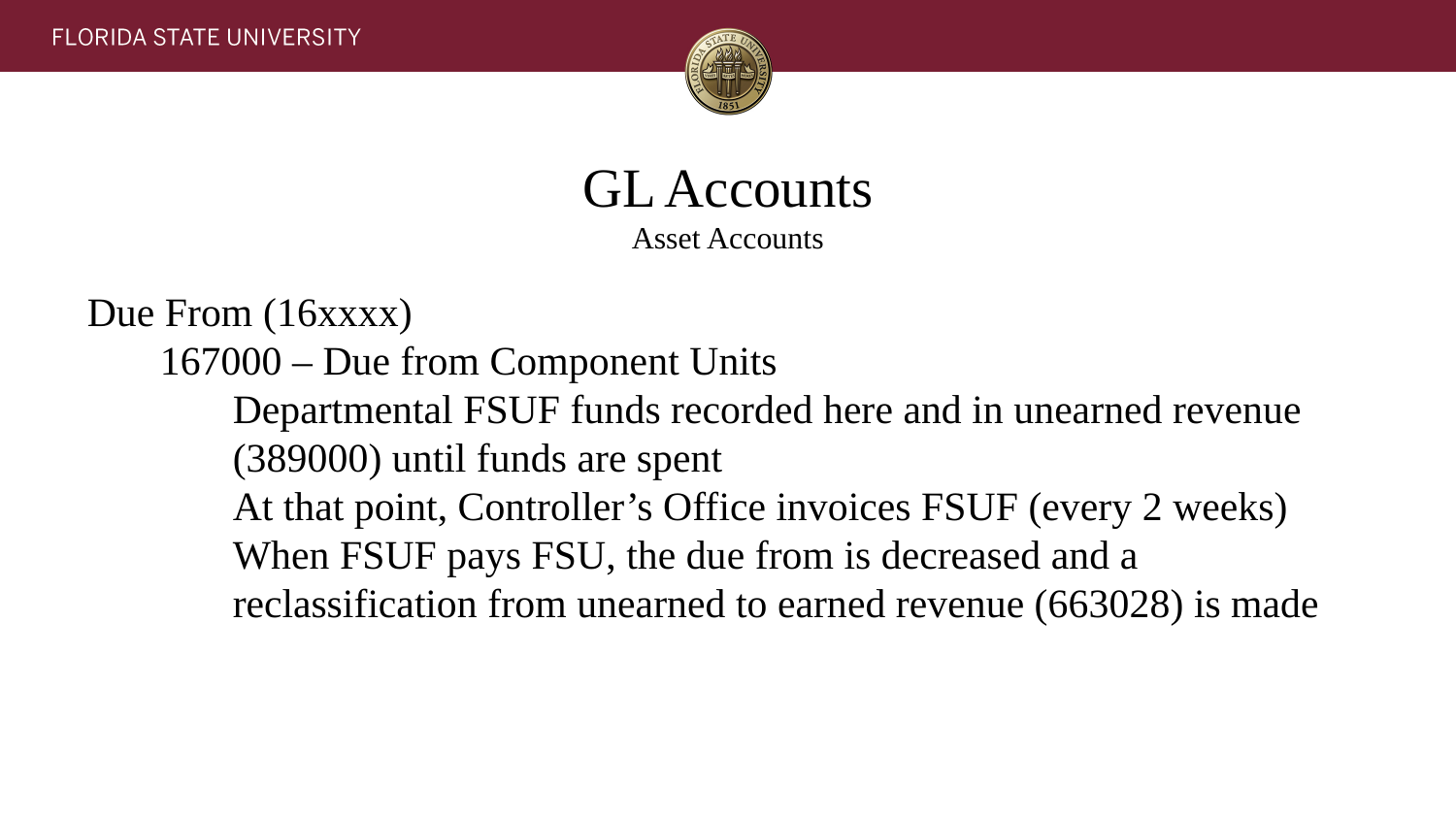

# GL Accounts Asset Accounts
Due From (16xxxx)
167000 – Due from Component Units
Departmental FSUF funds recorded here and in unearned revenue (389000) until funds are spent
At that point, Controller’s Office invoices FSUF (every 2 weeks)
When FSUF pays FSU, the due from is decreased and a reclassification from unearned to earned revenue (663028) is made